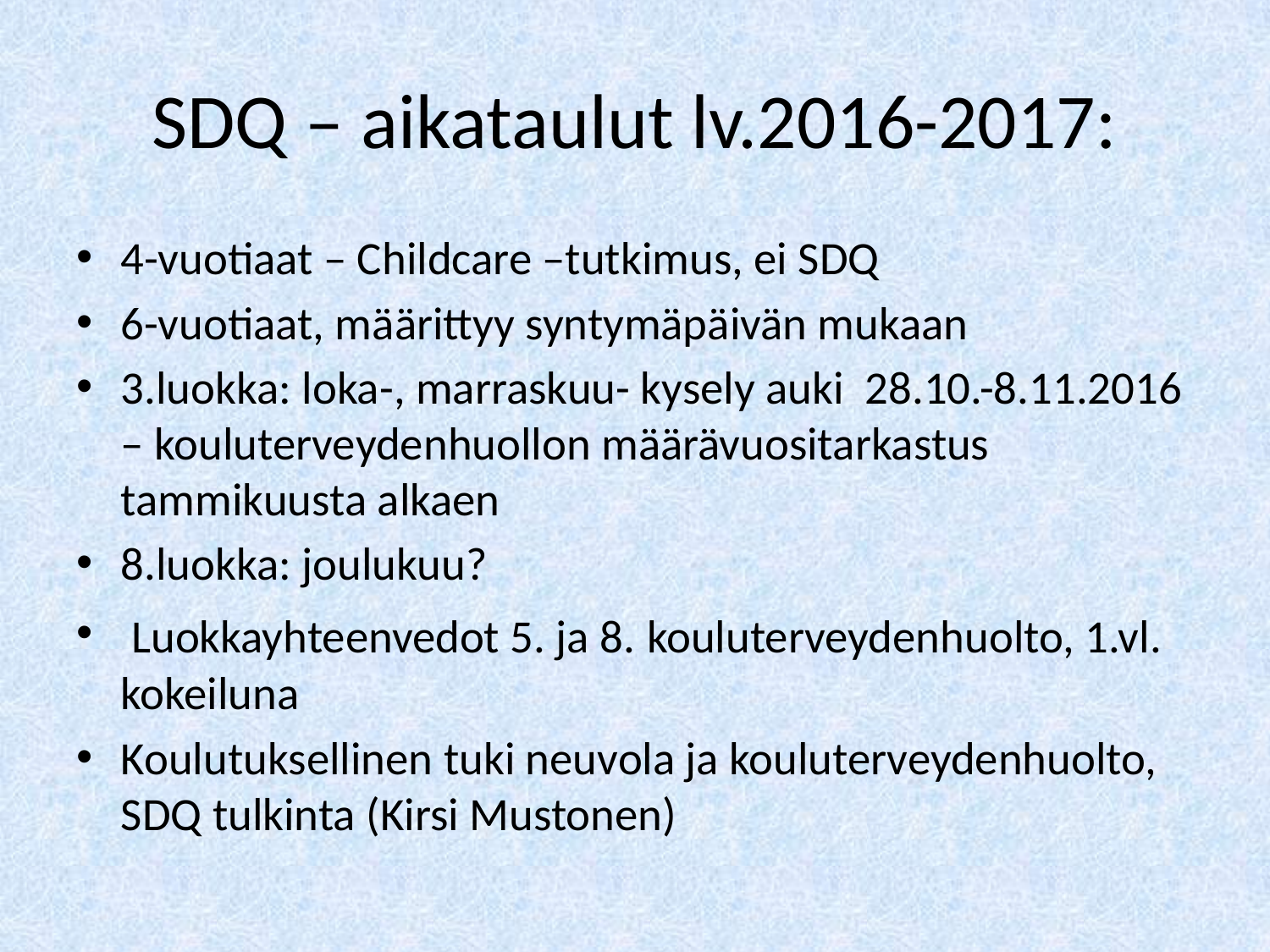

# SDQ – aikataulut lv.2016-2017:
4-vuotiaat – Childcare –tutkimus, ei SDQ
6-vuotiaat, määrittyy syntymäpäivän mukaan
3.luokka: loka-, marraskuu- kysely auki  28.10.-8.11.2016 – kouluterveydenhuollon määrävuositarkastus tammikuusta alkaen
8.luokka: joulukuu?
 Luokkayhteenvedot 5. ja 8. kouluterveydenhuolto, 1.vl. kokeiluna
Koulutuksellinen tuki neuvola ja kouluterveydenhuolto, SDQ tulkinta (Kirsi Mustonen)